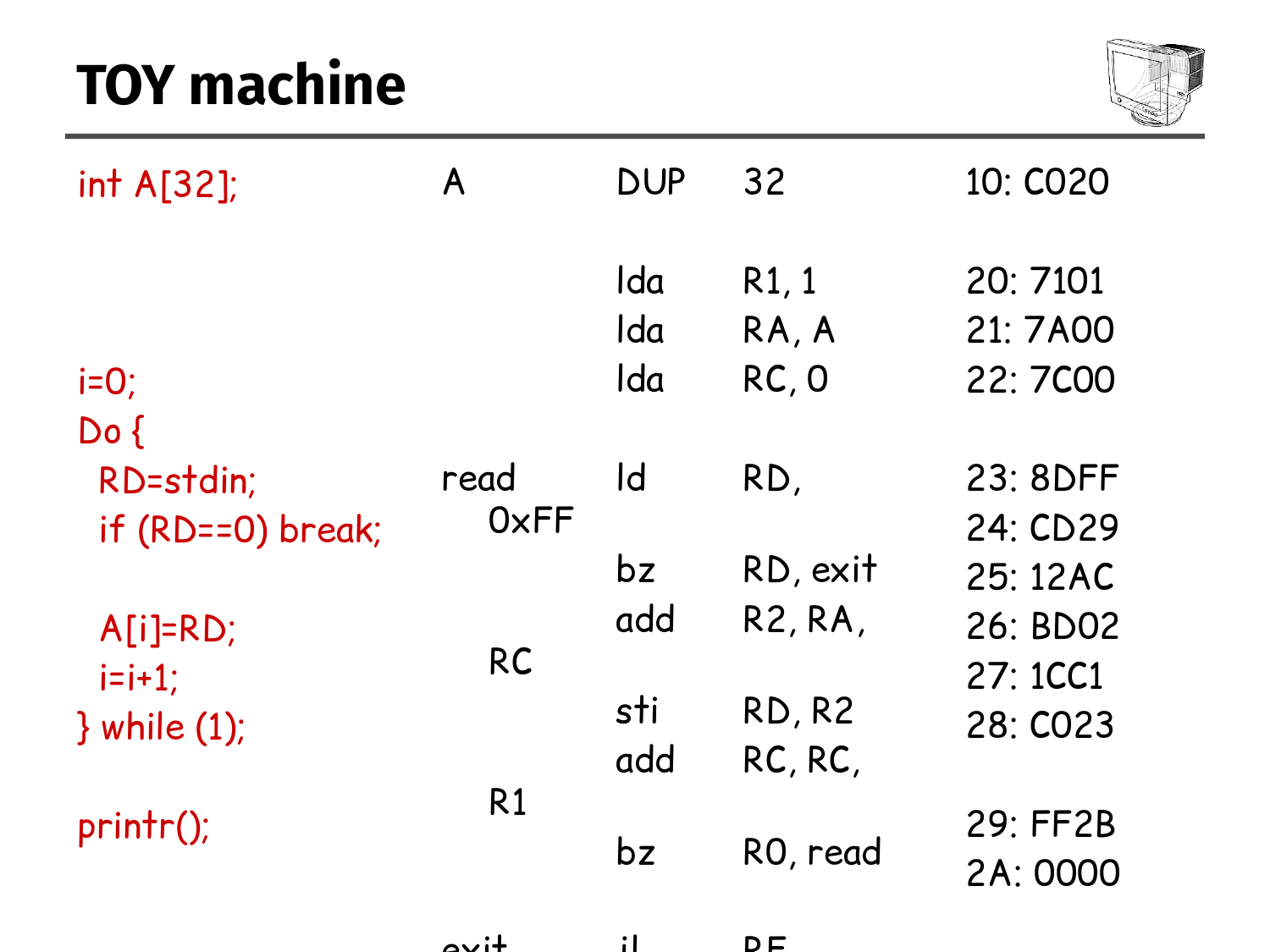

# TOY machine
A		DUP	32

		lda	R1, 1
		lda	RA, A
		lda	RC, 0

read	ld	RD, 0xFF
		bz	RD, exit
		add	R2, RA, RC
		sti	RD, R2
		add	RC, RC, R1
		bz	R0, read

exit	jl	RF, printr
		hlt

10: C020

20: 7101
21: 7A00
22: 7C00

23: 8DFF
24: CD29
25: 12AC
26: BD02
27: 1CC1
28: C023

29: FF2B
2A: 0000
int A[32];

i=0;
Do {
  RD=stdin;
  if (RD==0) break;

  A[i]=RD;
  i=i+1;
} while (1);

printr();